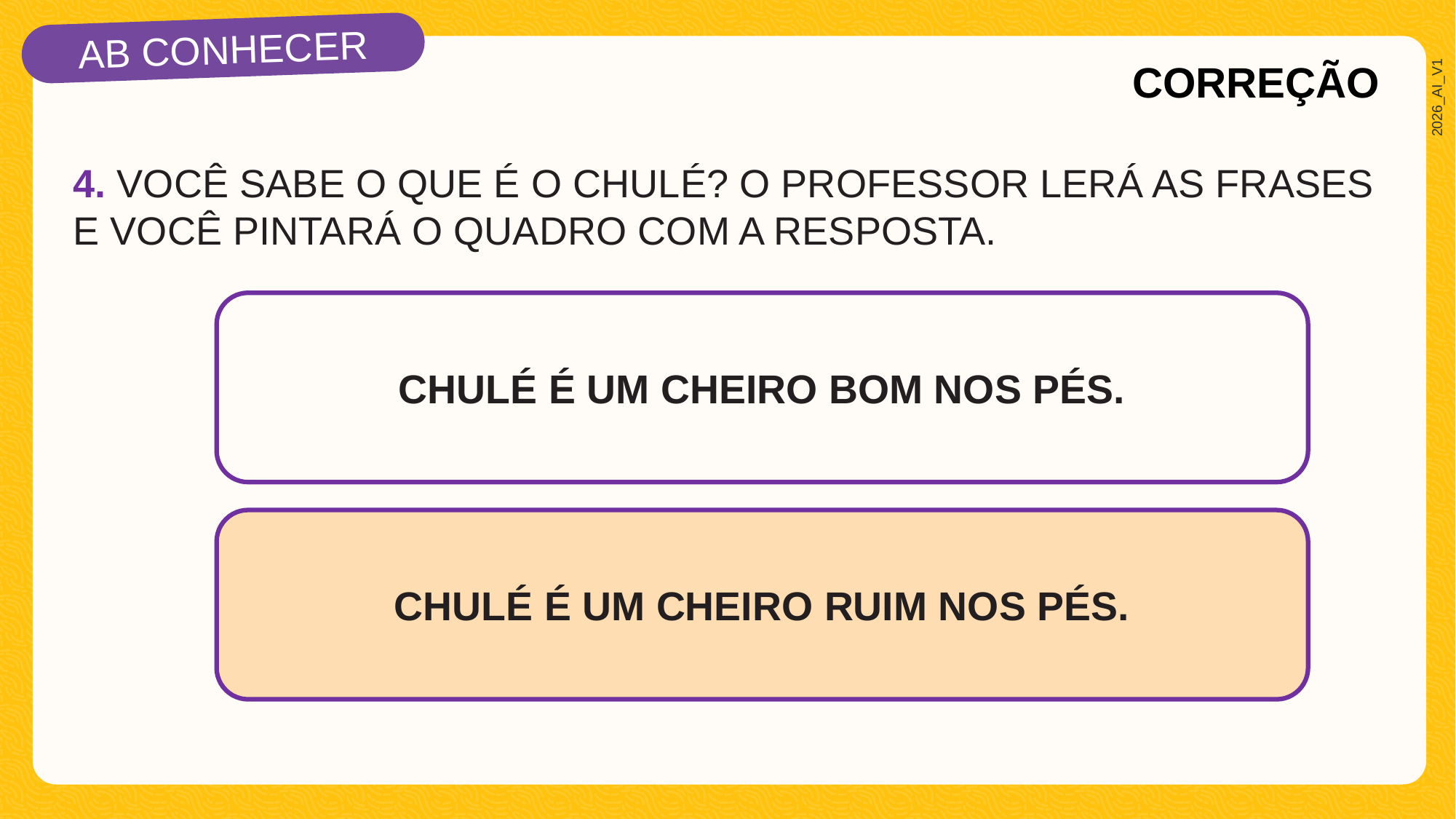

AB CONHECER
CORREÇÃO
# 4. VOCÊ SABE O QUE É O CHULÉ? O PROFESSOR LERÁ AS FRASES E VOCÊ PINTARÁ O QUADRO COM A RESPOSTA.

CHULÉ É UM CHEIRO BOM NOS PÉS.
CHULÉ É UM CHEIRO RUIM NOS PÉS.